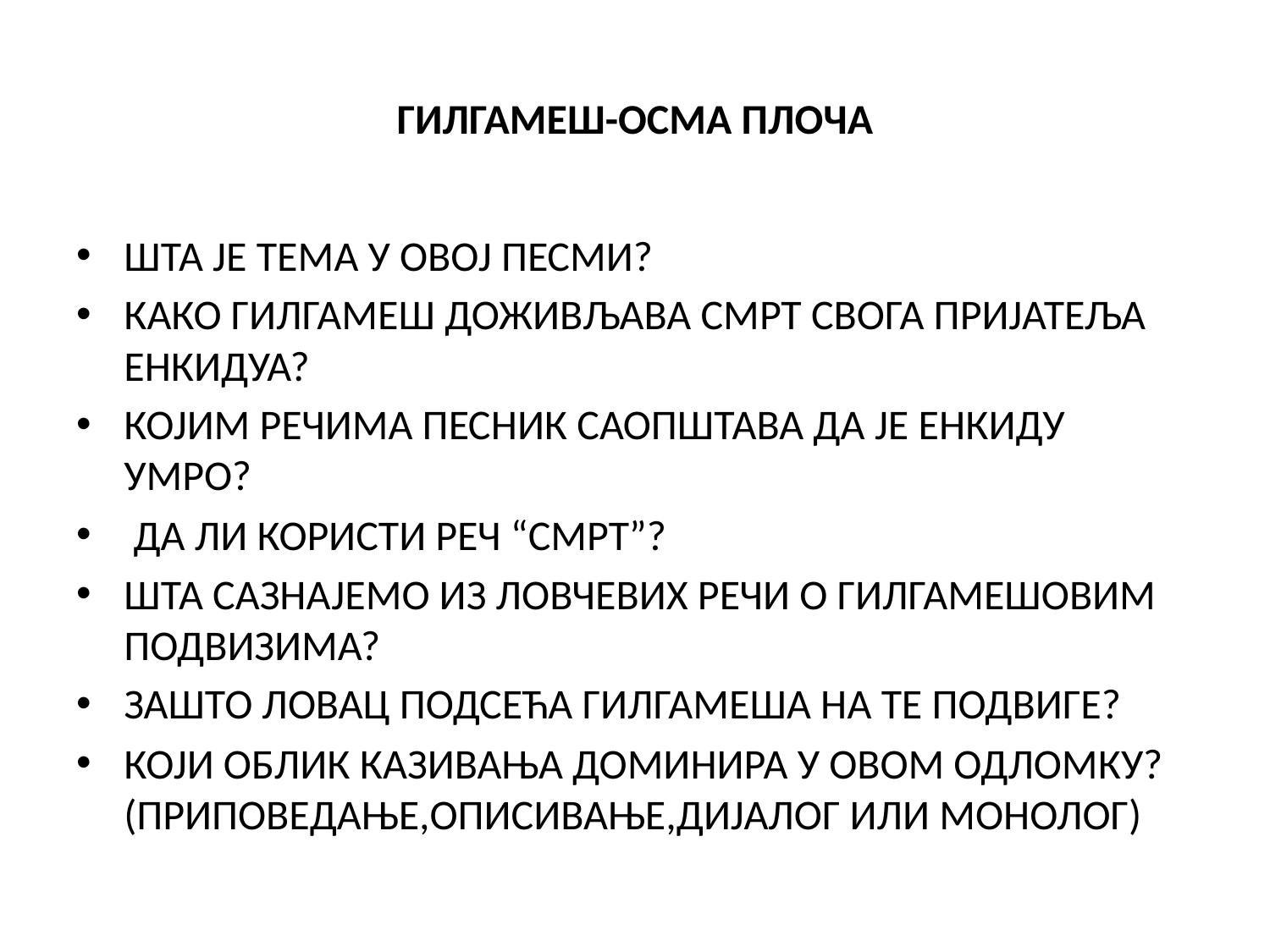

# ГИЛГАМЕШ-ОСМА ПЛОЧА
ШТА ЈЕ ТЕМА У ОВОЈ ПЕСМИ?
КАКО ГИЛГАМЕШ ДОЖИВЉАВА СМРТ СВОГА ПРИЈАТЕЉА ЕНКИДУА?
КОЈИМ РЕЧИМА ПЕСНИК САОПШТАВА ДА ЈЕ ЕНКИДУ УМРО?
 ДА ЛИ КОРИСТИ РЕЧ “СМРТ”?
ШТА САЗНАЈЕМО ИЗ ЛОВЧЕВИХ РЕЧИ О ГИЛГАМЕШОВИМ ПОДВИЗИМА?
ЗАШТО ЛОВАЦ ПОДСЕЋА ГИЛГАМЕША НА ТЕ ПОДВИГЕ?
КОЈИ ОБЛИК КАЗИВАЊА ДОМИНИРА У ОВОМ ОДЛОМКУ? (ПРИПОВЕДАЊЕ,ОПИСИВАЊЕ,ДИЈАЛОГ ИЛИ МОНОЛОГ)